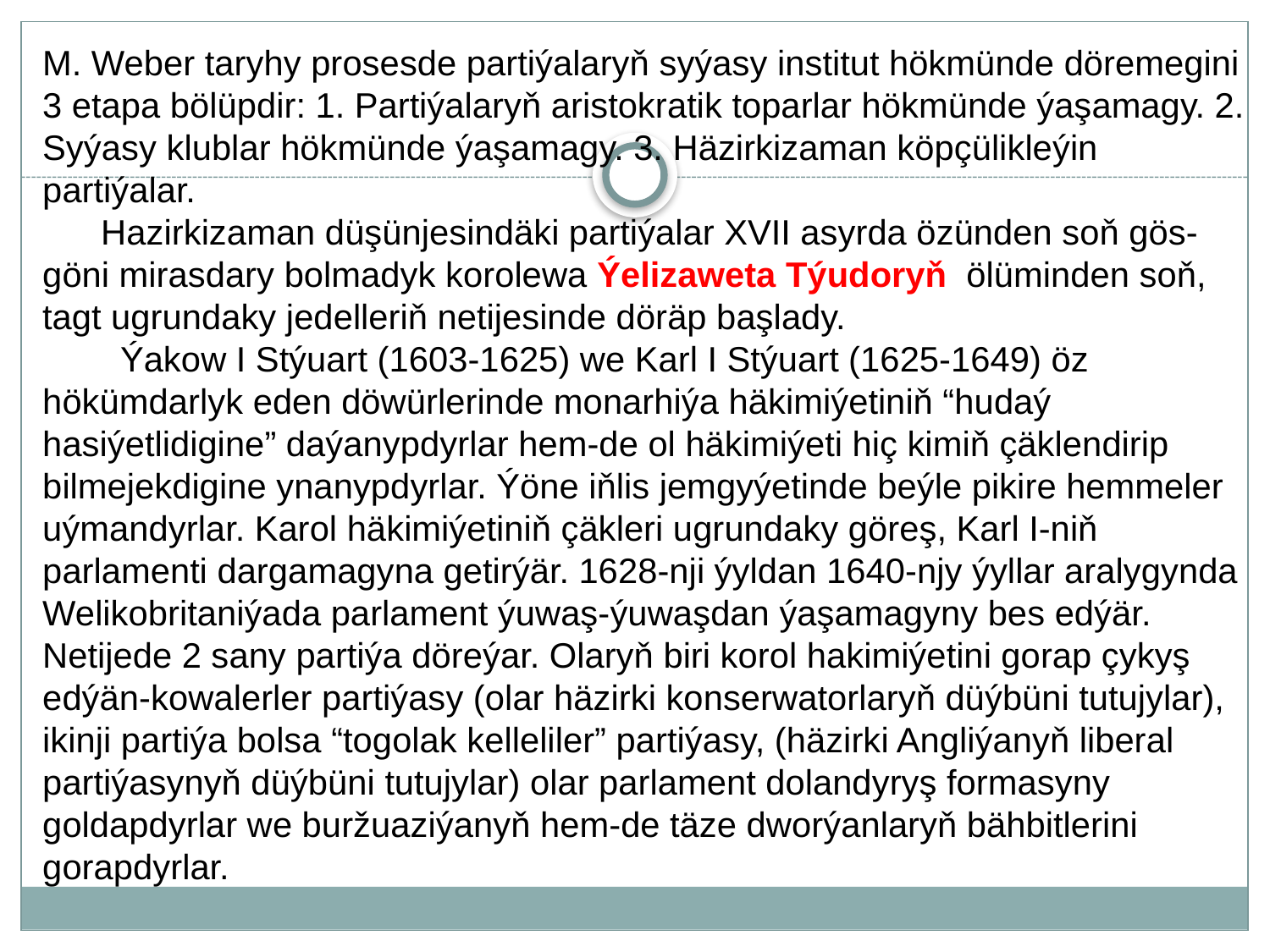

M. Weber taryhy prosesde partiýalaryň syýasy institut hökmünde döremegini 3 etapa bölüpdir: 1. Partiýalaryň aristokratik toparlar hökmünde ýaşamagy. 2. Syýasy klublar hökmünde ýaşamagy. 3. Häzirkizaman köpçülikleýin partiýalar.
      Hazirkizaman düşünjesindäki partiýalar XVII asyrda özünden soň gös-göni mirasdary bolmadyk korolewa Ýelizaweta Týudoryň  ölüminden soň, tagt ugrundaky jedelleriň netijesinde döräp başlady.
        Ýakow I Stýuart (1603-1625) we Karl I Stýuart (1625-1649) öz hökümdarlyk eden döwürlerinde monarhiýa häkimiýetiniň “hudaý hasiýetlidigine” daýanypdyrlar hem-de ol häkimiýeti hiç kimiň çäklendirip bilmejekdigine ynanypdyrlar. Ýöne iňlis jemgyýetinde beýle pikire hemmeler uýmandyrlar. Karol häkimiýetiniň çäkleri ugrundaky göreş, Karl I-niň parlamenti dargamagyna getirýär. 1628-nji ýyldan 1640-njy ýyllar aralygynda Welikobritaniýada parlament ýuwaş-ýuwaşdan ýaşamagyny bes edýär. Netijede 2 sany partiýa döreýar. Olaryň biri korol hakimiýetini gorap çykyş edýän-kowalerler partiýasy (olar häzirki konserwatorlaryň düýbüni tutujylar), ikinji partiýa bolsa “togolak kelleliler” partiýasy, (häzirki Angliýanyň liberal partiýasynyň düýbüni tutujylar) olar parlament dolandyryş formasyny goldapdyrlar we buržuaziýanyň hem-de täze dworýanlaryň bähbitlerini gorapdyrlar.